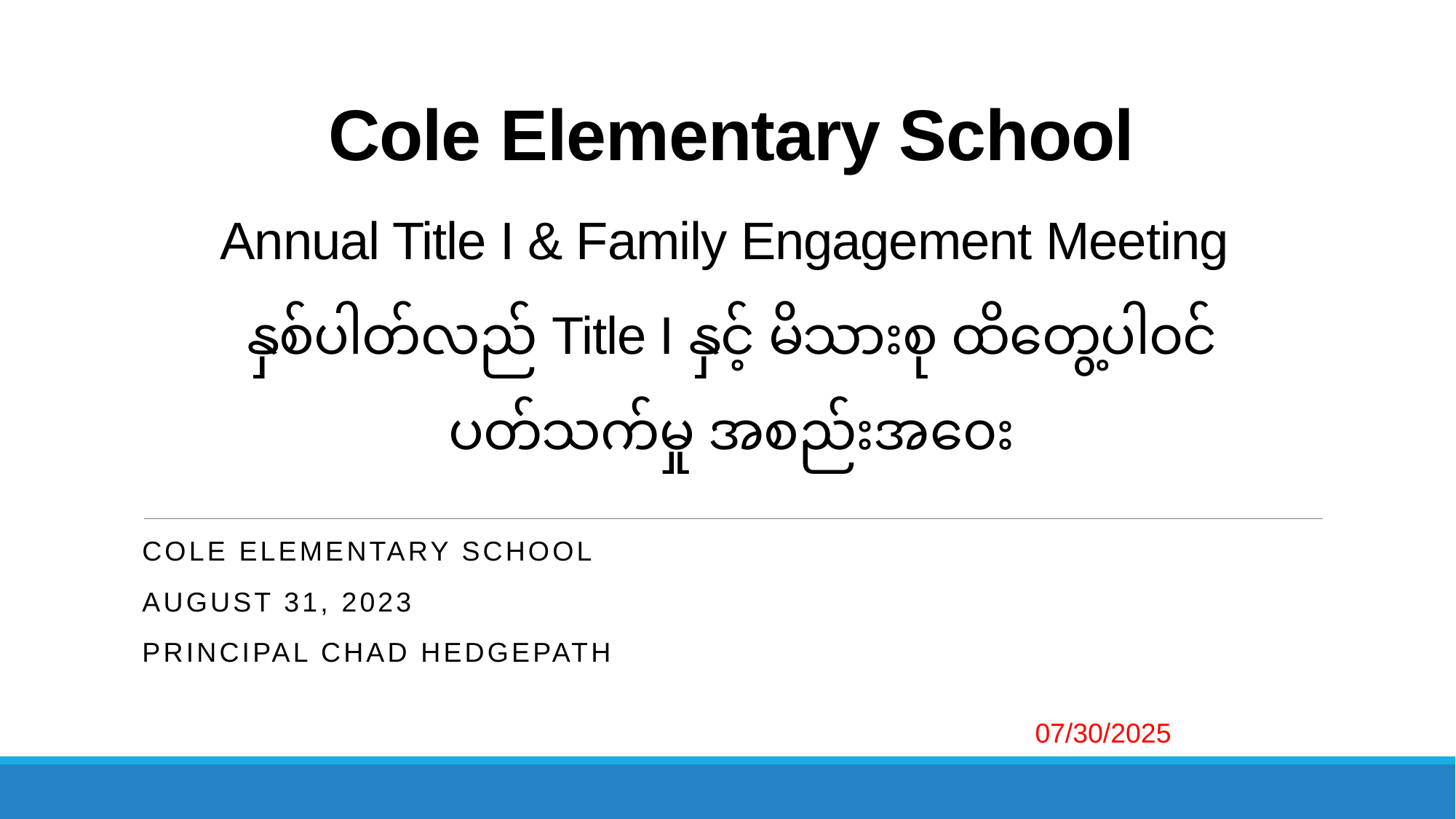

# Cole Elementary School Annual Title I & Family Engagement Meeting နှစ်ပါတ်လည် Title I နှင့် မိသားစု ထိတွေ့ပါ၀င်ပတ်သက်မှု အစည်းအ‌၀ေး
Cole Elementary School​
August 31, 2023​
Principal Chad Hedgepath
07/30/2025